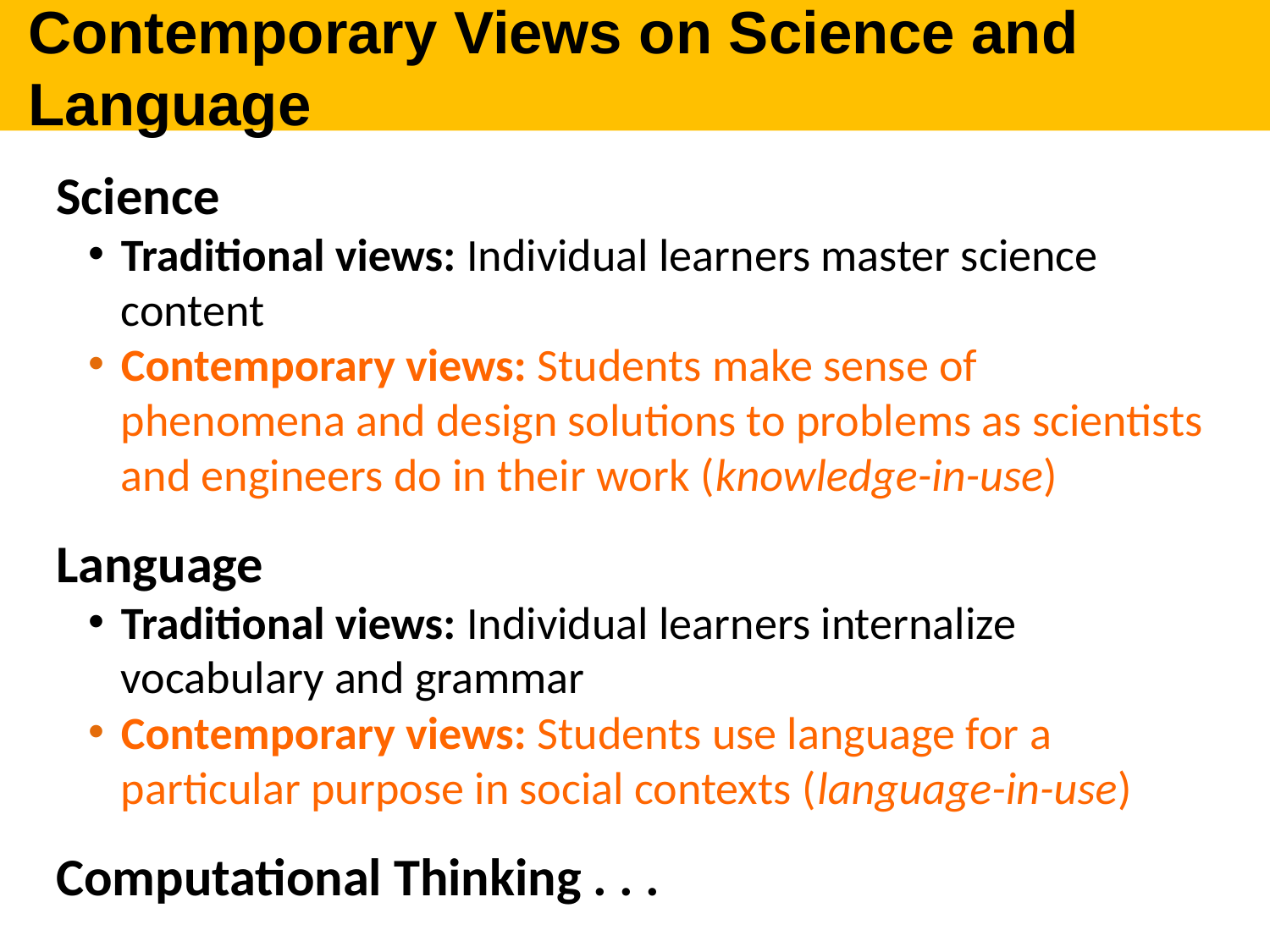

Contemporary Views on Science and Language
Science
Traditional views: Individual learners master science content
Contemporary views: Students make sense of phenomena and design solutions to problems as scientists and engineers do in their work (knowledge-in-use)

Language
Traditional views: Individual learners internalize vocabulary and grammar
Contemporary views: Students use language for a particular purpose in social contexts (language-in-use)

Computational Thinking . . .